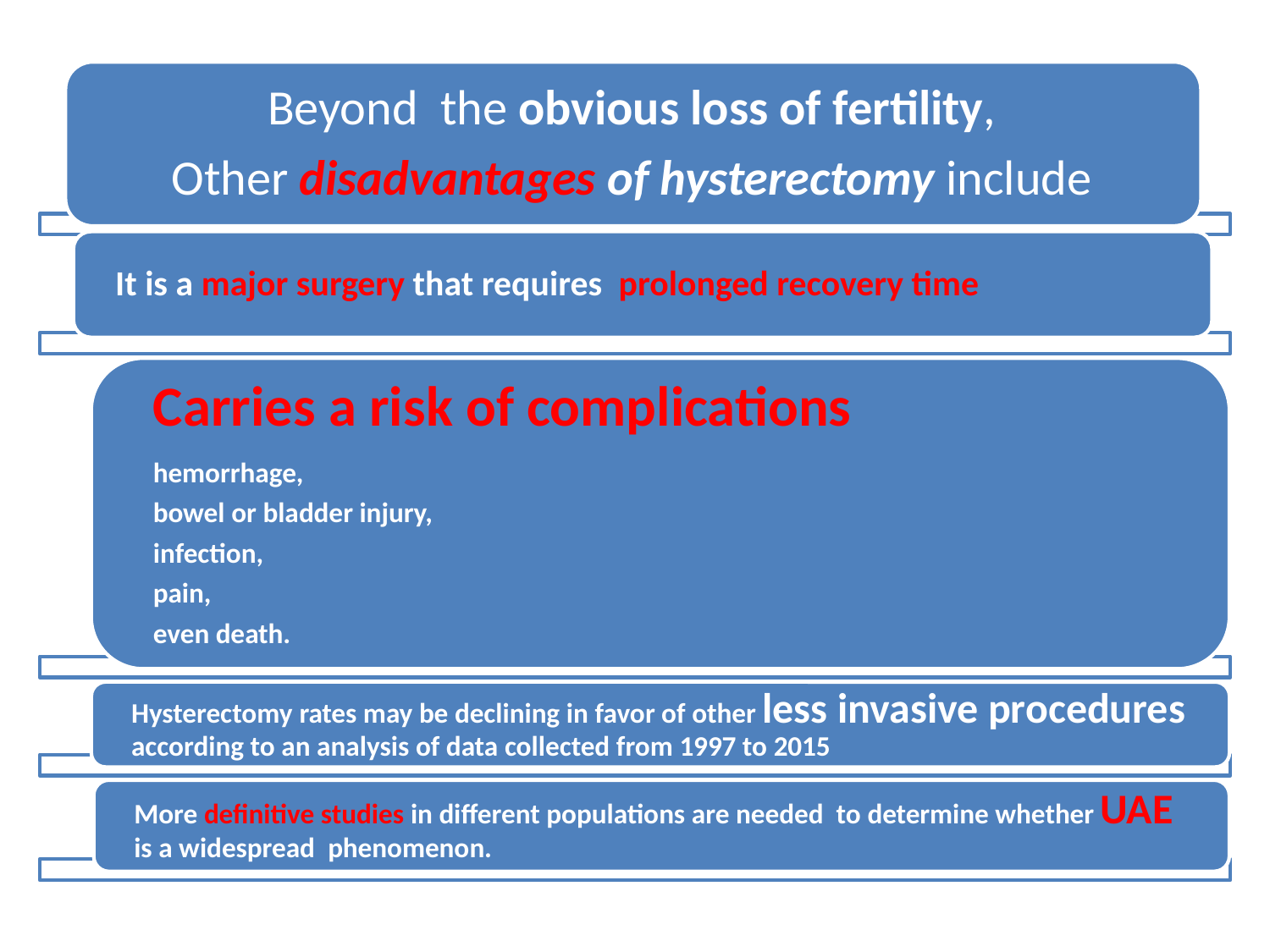

Beyond  the obvious loss of fertility,
Other disadvantages of hysterectomy include
It is a major surgery that requires  prolonged recovery time
Carries a risk of complications
hemorrhage,
bowel or bladder injury,
infection,
pain,
even death.
Hysterectomy rates may be declining in favor of other less invasive procedures according to an analysis of data collected from 1997 to 2015
More definitive studies in different populations are needed  to determine whether UAE is a widespread  phenomenon.